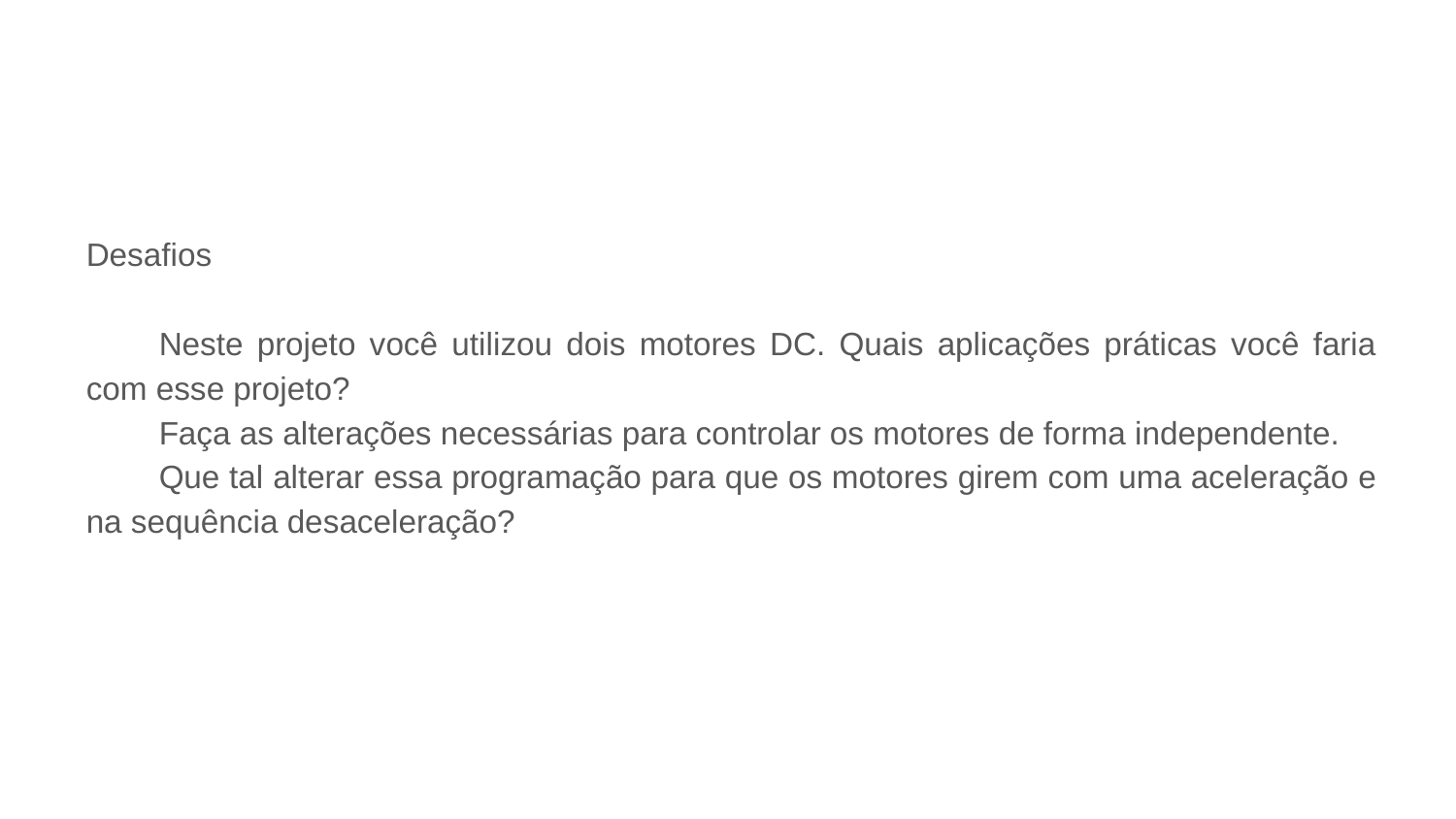

Desafios

Neste projeto você utilizou dois motores DC. Quais aplicações práticas você faria com esse projeto?
Faça as alterações necessárias para controlar os motores de forma independente.
Que tal alterar essa programação para que os motores girem com uma aceleração e na sequência desaceleração?